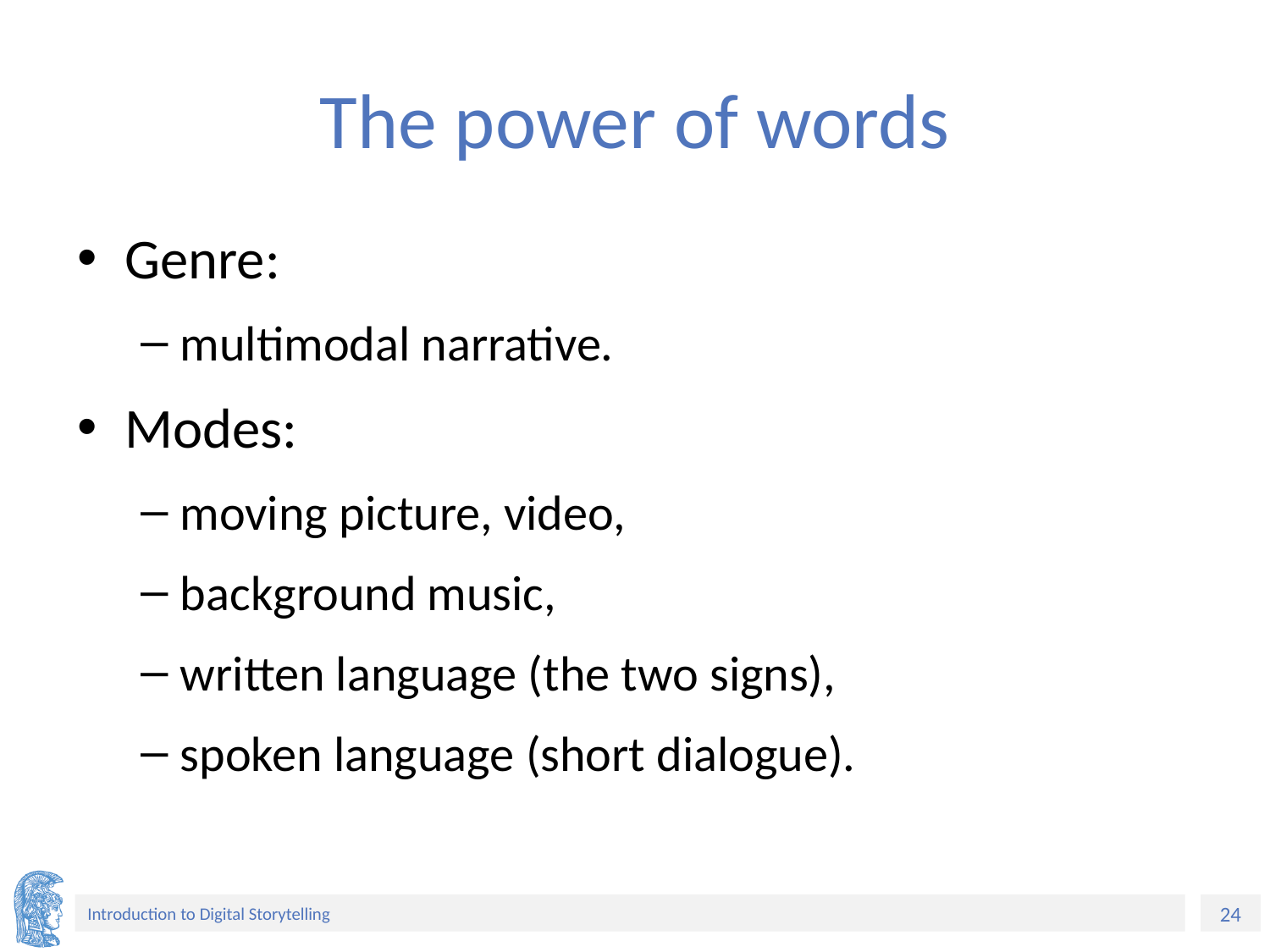

# The power of words
Genre:
multimodal narrative.
Modes:
moving picture, video,
background music,
written language (the two signs),
spoken language (short dialogue).